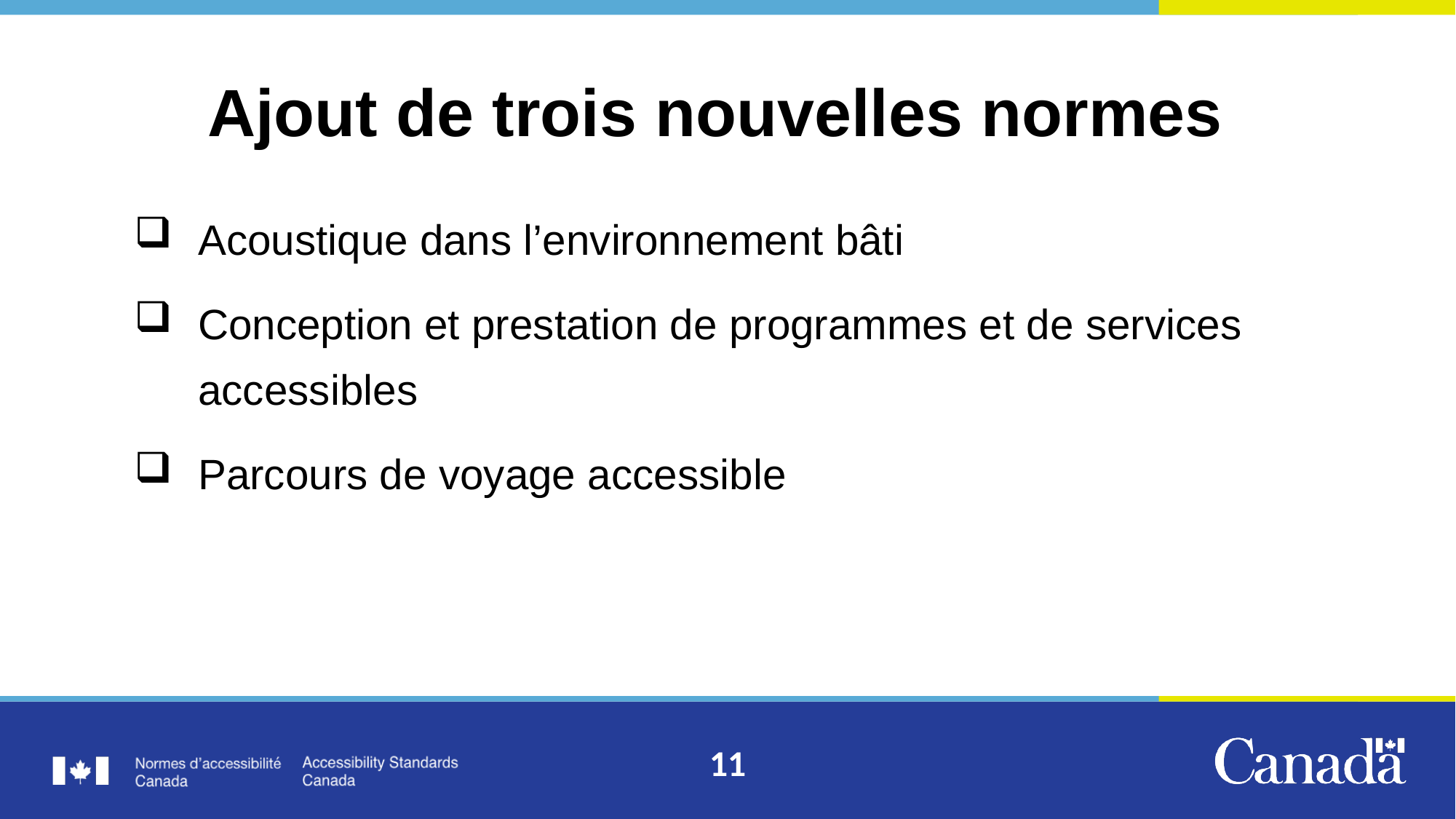

# Ajout de trois nouvelles normes
Acoustique dans l’environnement bâti
Conception et prestation de programmes et de services accessibles
Parcours de voyage accessible

11